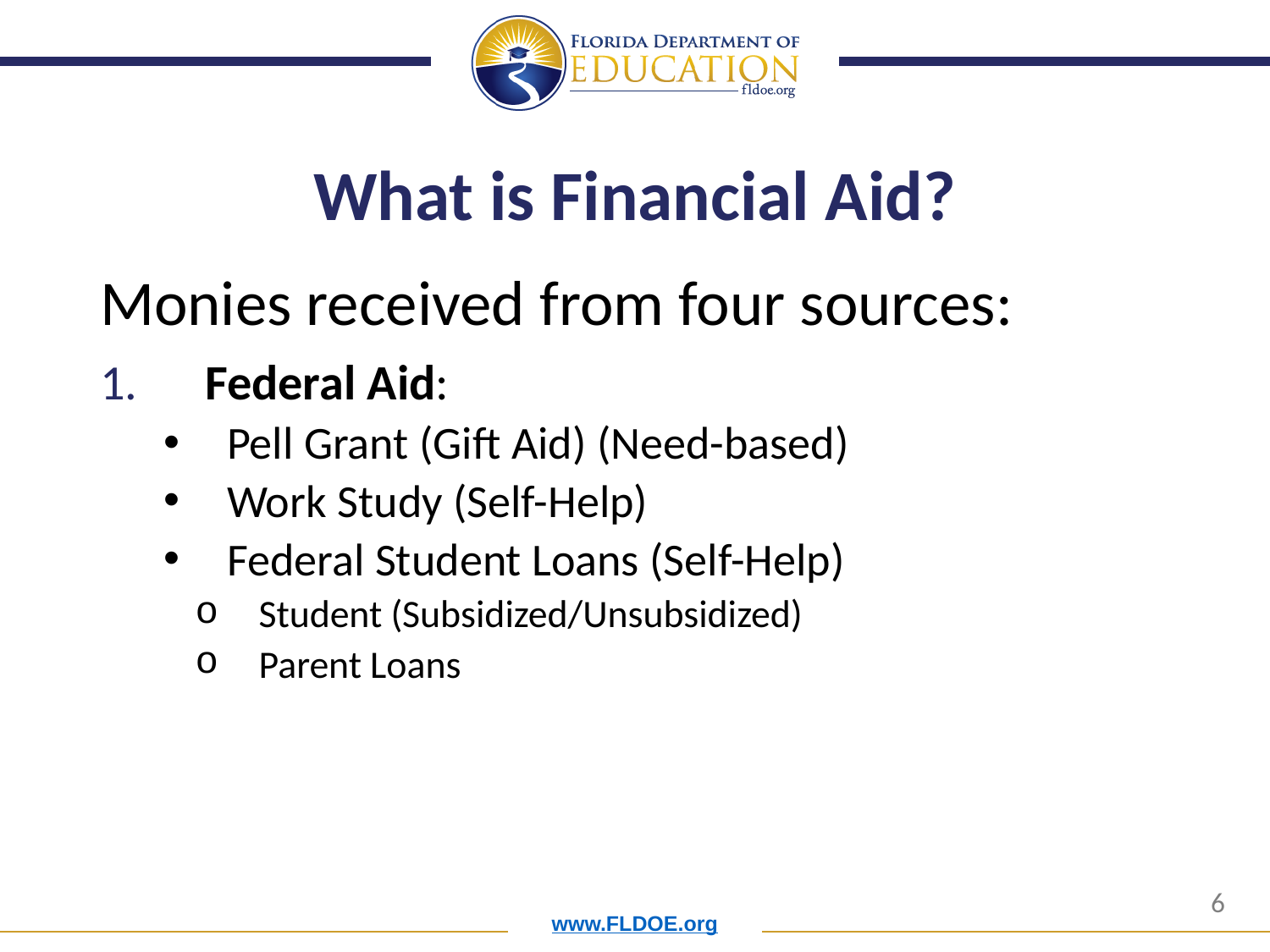

# What is Financial Aid?
Monies received from four sources:
   Federal Aid:
Pell Grant (Gift Aid) (Need-based)
Work Study (Self-Help)
Federal Student Loans (Self-Help)
Student (Subsidized/Unsubsidized)
Parent Loans